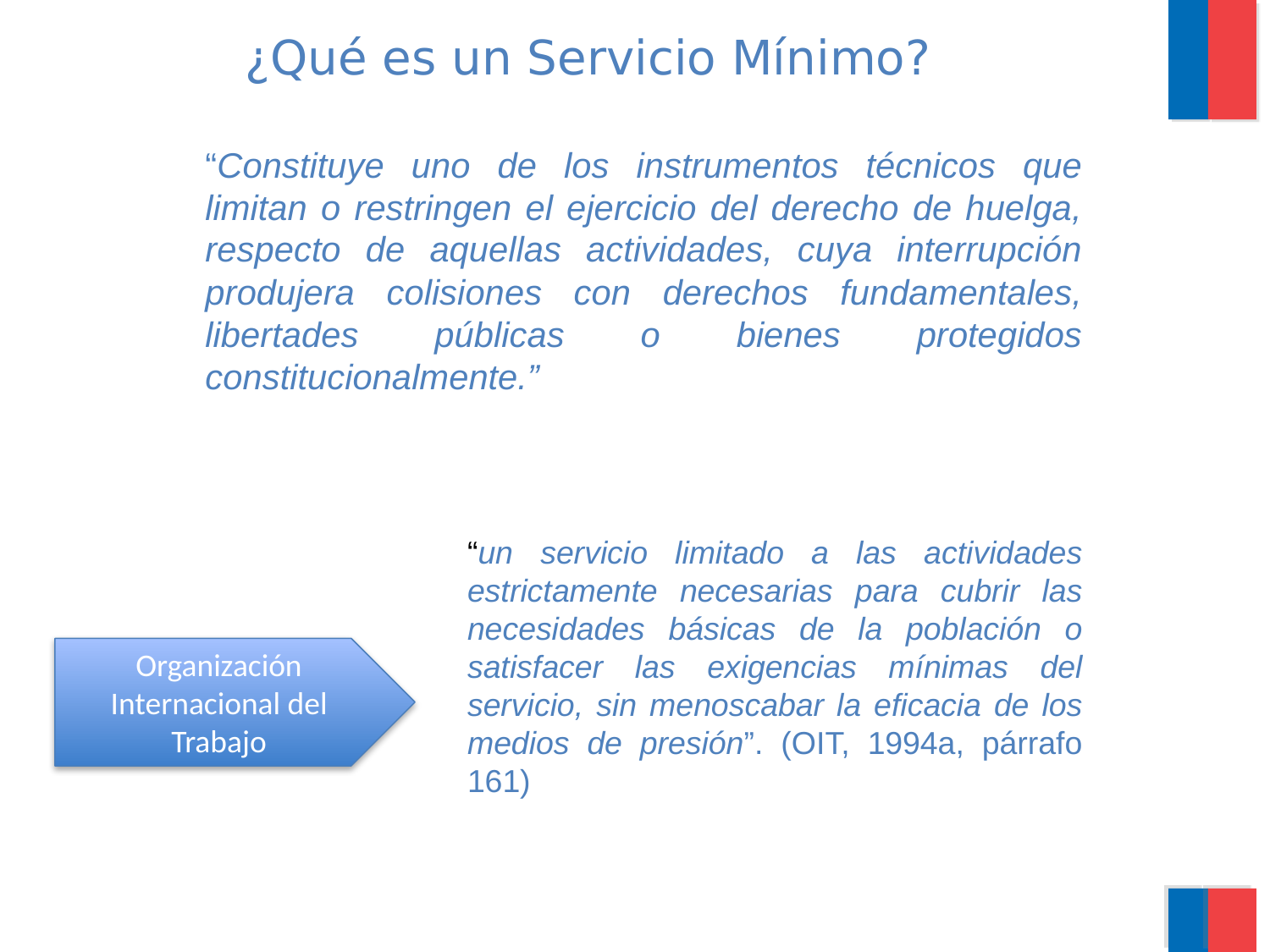

# ¿Qué es un Servicio Mínimo?
	“Constituye uno de los instrumentos técnicos que limitan o restringen el ejercicio del derecho de huelga, respecto de aquellas actividades, cuya interrupción produjera colisiones con derechos fundamentales, libertades públicas o bienes protegidos constitucionalmente.”
“un servicio limitado a las actividades estrictamente necesarias para cubrir las necesidades básicas de la población o satisfacer las exigencias mínimas del servicio, sin menoscabar la eficacia de los medios de presión”. (OIT, 1994a, párrafo 161)
Organización Internacional del Trabajo